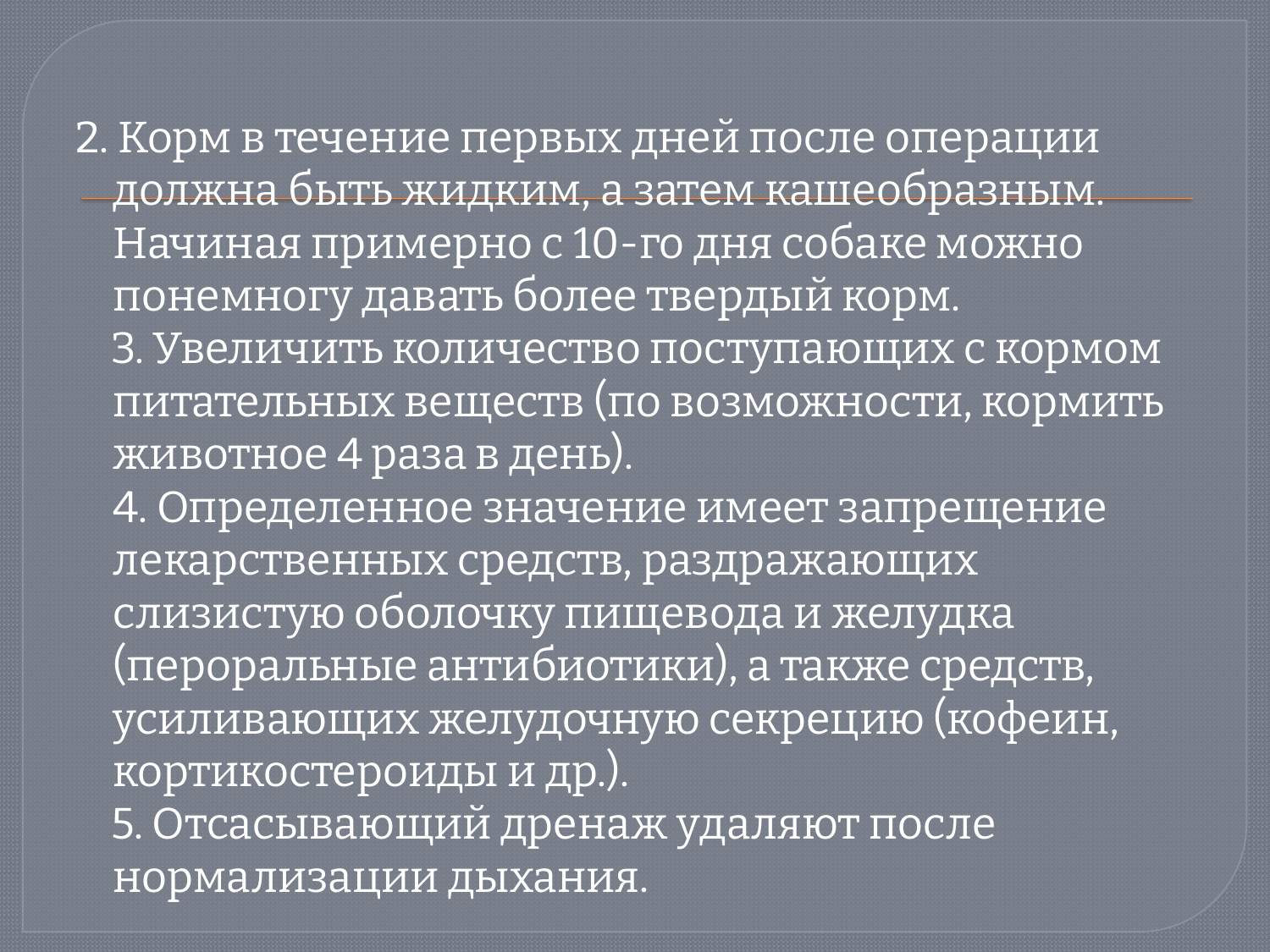

2. Корм в течение первых дней после операции должна быть жидким, а затем кашеобразным. Начиная примерно с 10-го дня собаке можно понемногу давать более твердый корм.
    3. Увеличить количество поступающих с кормом питательных веществ (по возможности, кормить животное 4 раза в день).
4. Определенное значение имеет запрещение лекарственных средств, раздражающих слизистую оболочку пищевода и желудка (пероральные антибиотики), а также средств, усиливающих желудочную секрецию (кофеин, кортикостероиды и др.).
    5. Отсасывающий дренаж удаляют после нормализации дыхания.